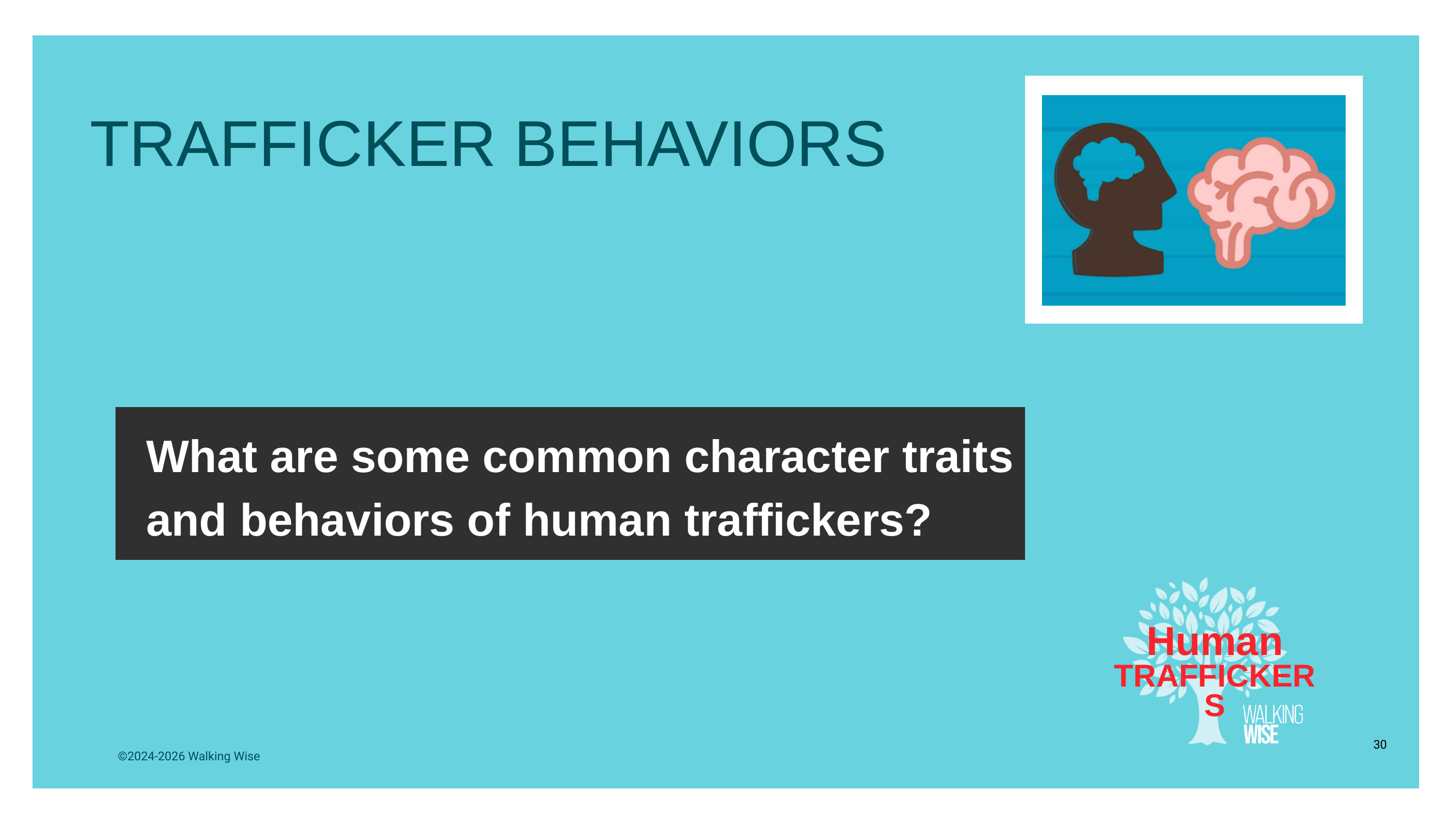

LESSON PLANS

TRAFFICKER BEHAVIORS

What are some common character traits and behaviors of human traffickers?

Human
TRAFFICKERS

30
©2024-2026 Walking Wise
3